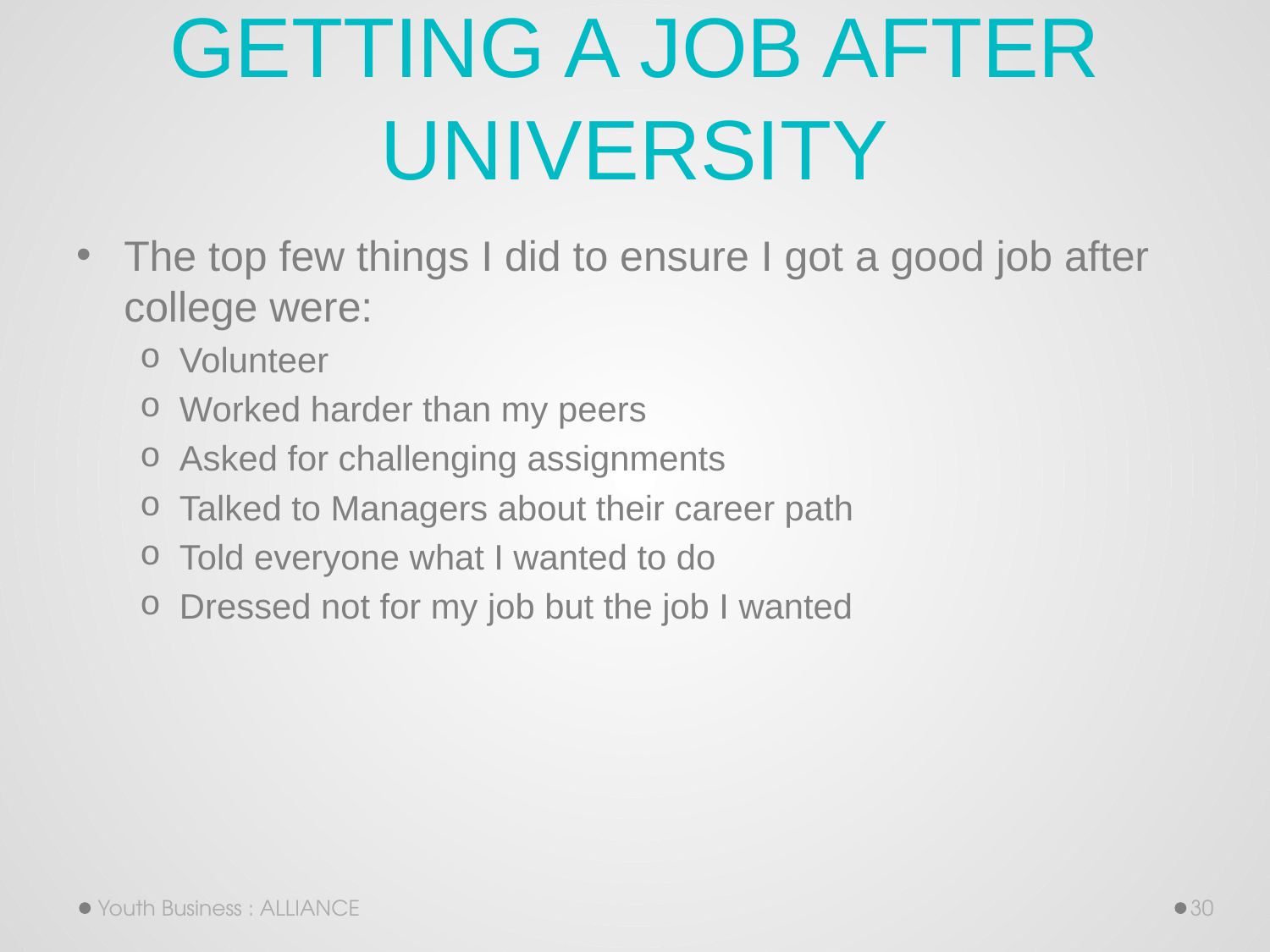

# Getting a job after University
The top few things I did to ensure I got a good job after college were:
Volunteer
Worked harder than my peers
Asked for challenging assignments
Talked to Managers about their career path
Told everyone what I wanted to do
Dressed not for my job but the job I wanted

Youth Business : ALLIANCE
30